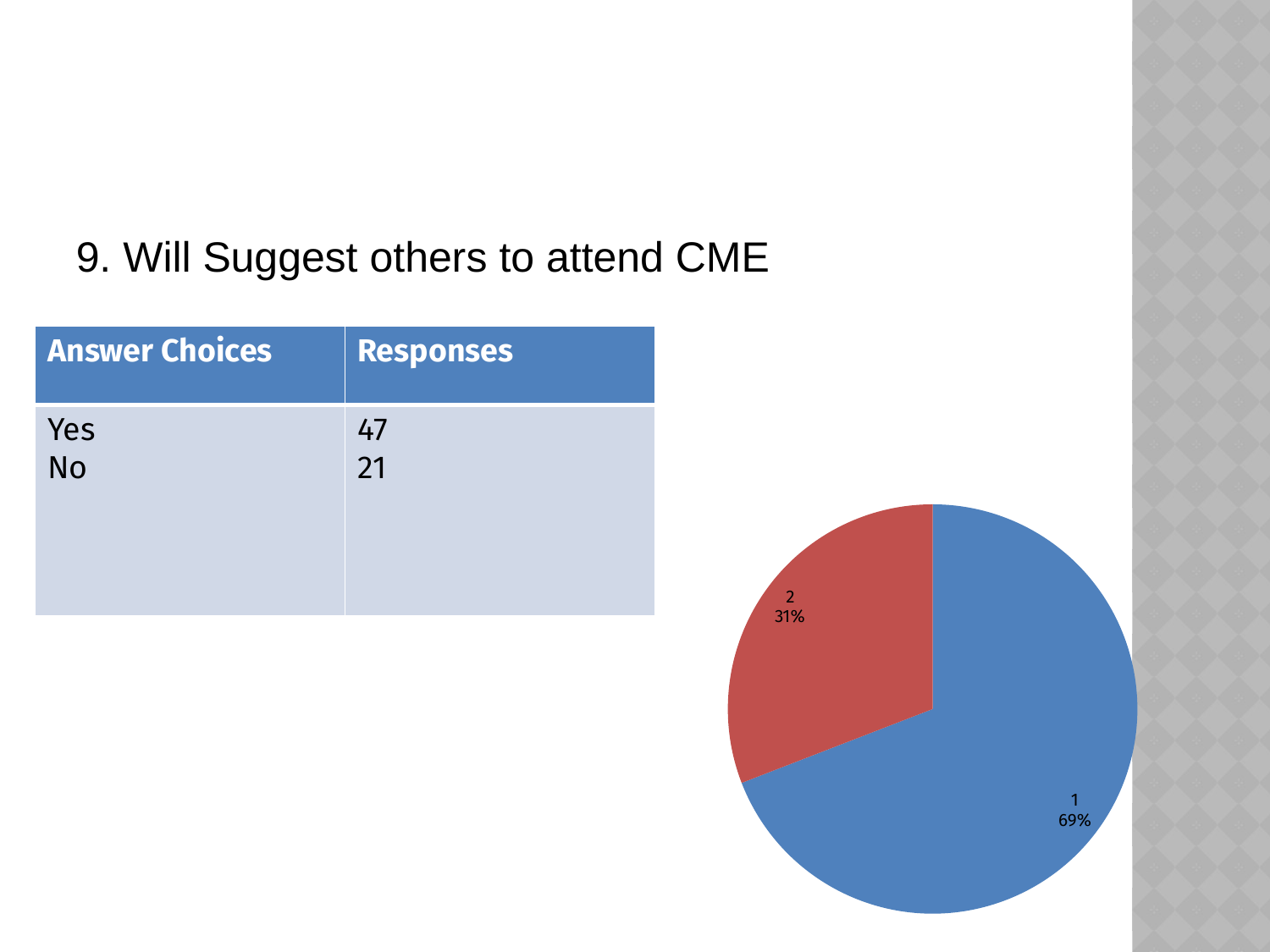

#
9. Will Suggest others to attend CME

| Answer Choices | Responses |
| --- | --- |
| Yes No | 47 21 |

### Chart

| Category |  |
|---|---|